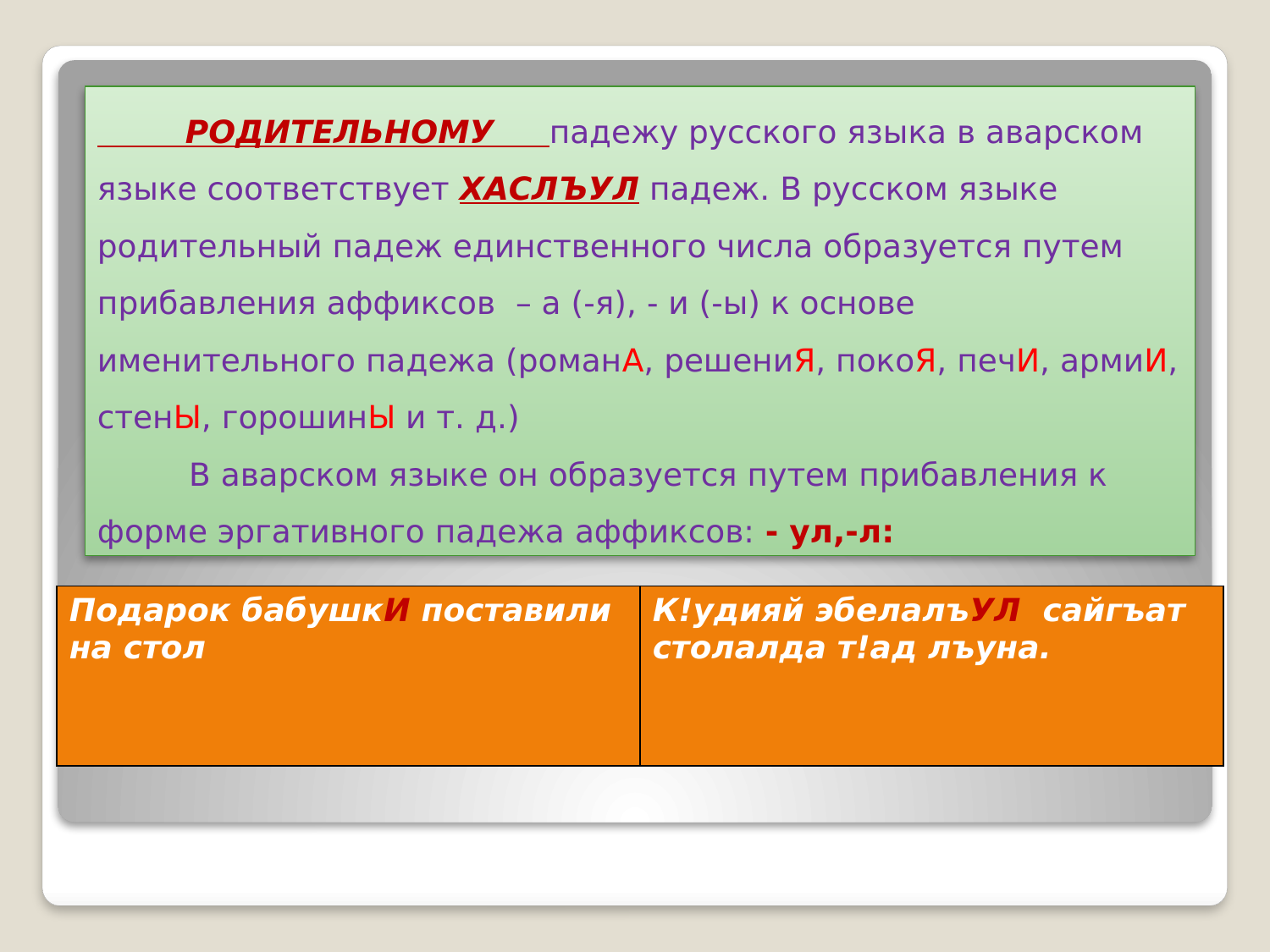

РОДИТЕЛЬНОМУ     падежу русского языка в аварском языке соответствует ХАСЛЪУЛ падеж. В русском языке родительный падеж единственного числа образуется путем прибавления аффиксов  – а (-я), - и (-ы) к основе именительного падежа (романA, решениЯ, покоЯ, печИ, армиИ, стенЫ, горошинЫ и т. д.)
         В аварском языке он образуется путем прибавления к форме эргативного падежа аффиксов: - ул,-л:
| Подарок бабушкИ поставили на стол | К!удияй эбелалъУЛ сайгъат столалда т!ад лъуна. |
| --- | --- |